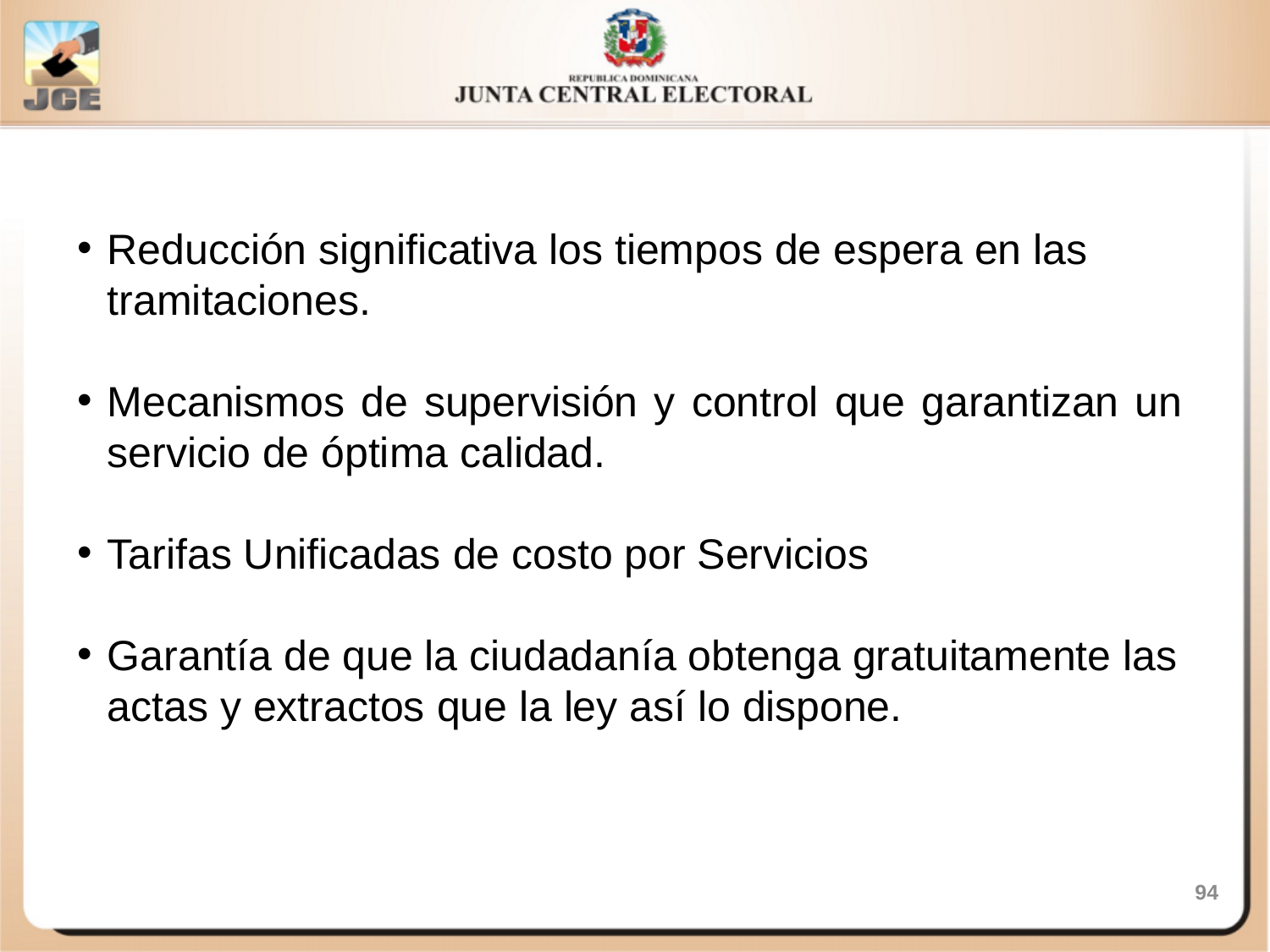

Reducción significativa los tiempos de espera en las tramitaciones.

Mecanismos de supervisión y control que garantizan un servicio de óptima calidad.

Tarifas Unificadas de costo por Servicios

Garantía de que la ciudadanía obtenga gratuitamente las actas y extractos que la ley así lo dispone.

94